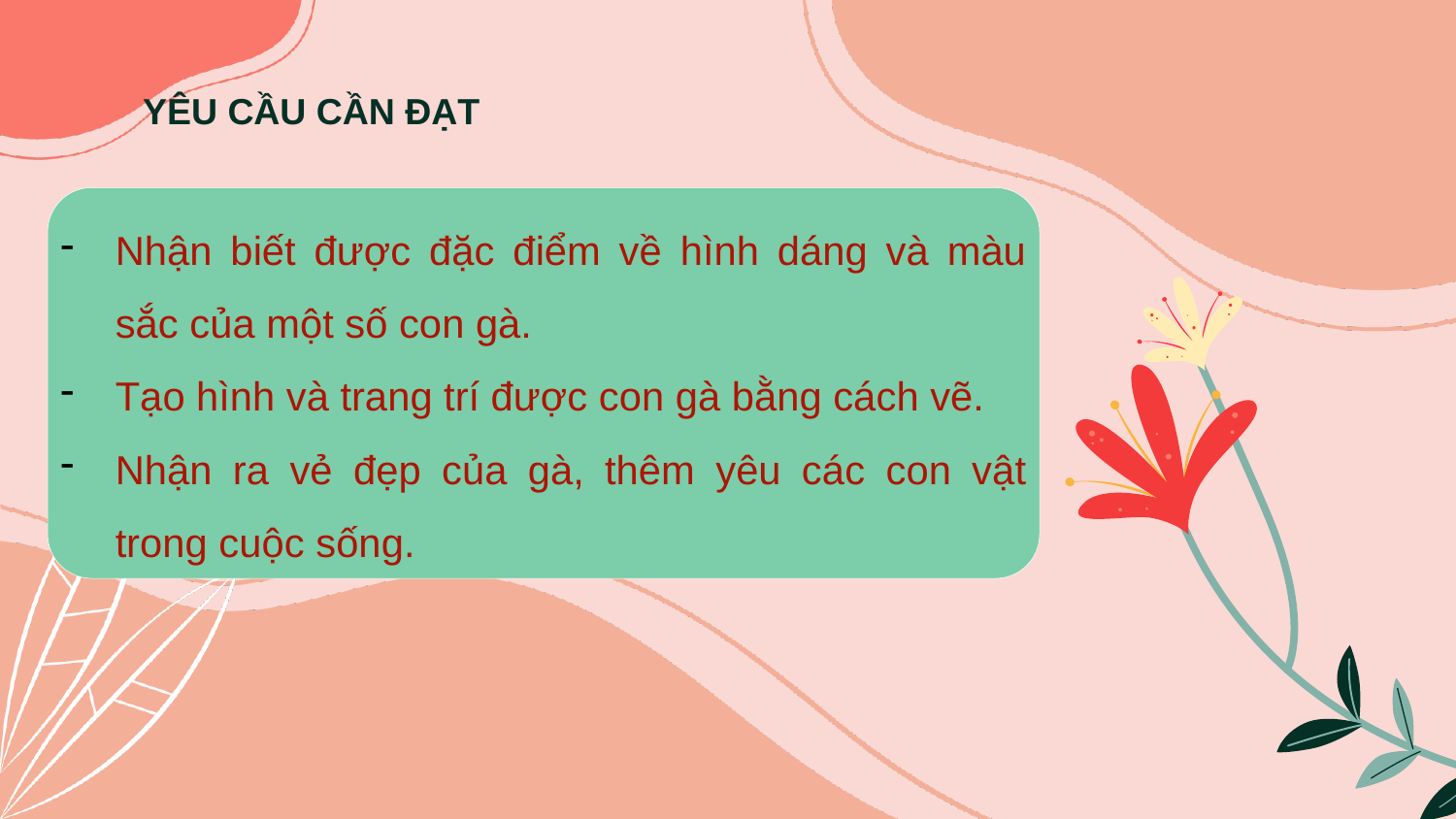

# YÊU CẦU CẦN ĐẠT
Nhận biết được đặc điểm về hình dáng và màu sắc của một số con gà.
Tạo hình và trang trí được con gà bằng cách vẽ.
Nhận ra vẻ đẹp của gà, thêm yêu các con vật trong cuộc sống.